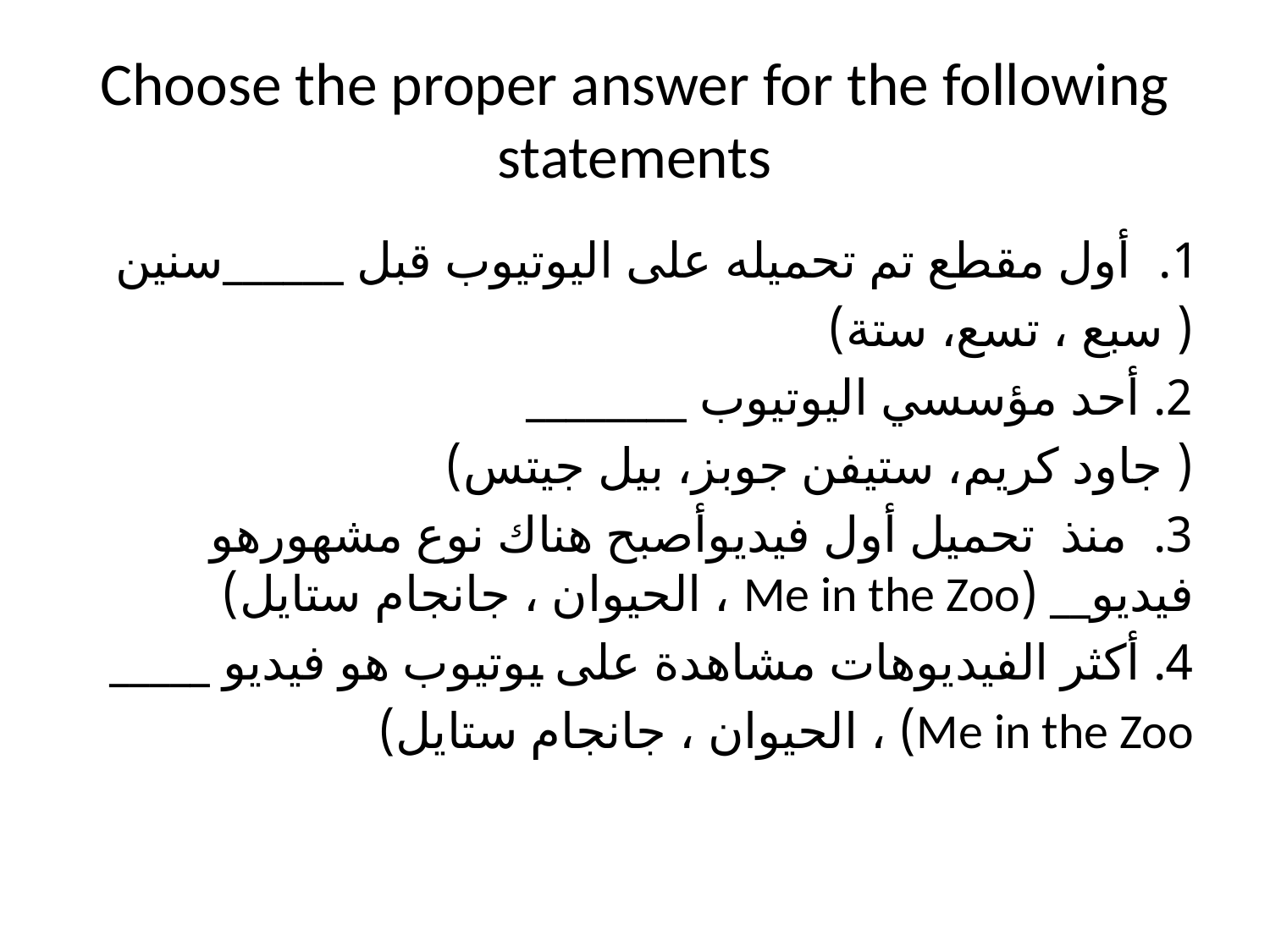

# Choose the proper answer for the following statements
أول مقطع تم تحميله على اليوتيوب قبل ______سنين
( سبع ، تسع، ستة)
2. أحد مؤسسي اليوتيوب ________
( جاود كريم، ستيفن جوبز، بيل جيتس)
3.  منذ  تحميل أول فيديوأصبح هناك نوع مشهورهو فيديو__ (Me in the Zoo ، الحيوان ، جانجام ستايل)
4. أكثر الفيديوهات مشاهدة على يوتيوب هو فيديو _____
Me in the Zoo) ، الحيوان ، جانجام ستايل)